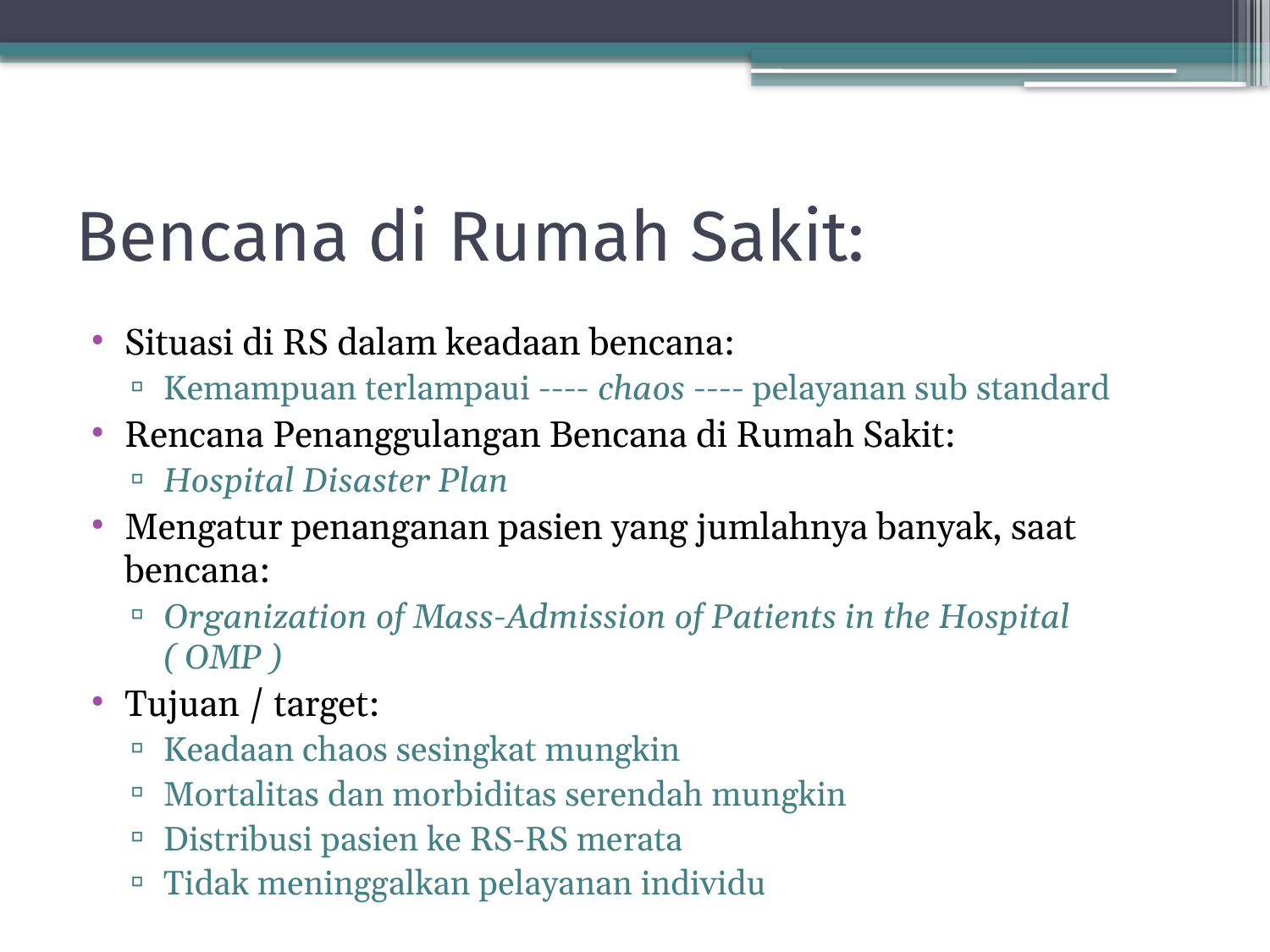

# Bencana di Rumah Sakit:
Situasi di RS dalam keadaan bencana:
Kemampuan terlampaui ---- chaos ---- pelayanan sub standard
Rencana Penanggulangan Bencana di Rumah Sakit:
Hospital Disaster Plan
Mengatur penanganan pasien yang jumlahnya banyak, saat bencana:
Organization of Mass-Admission of Patients in the Hospital ( OMP )
Tujuan / target:
Keadaan chaos sesingkat mungkin
Mortalitas dan morbiditas serendah mungkin
Distribusi pasien ke RS-RS merata
Tidak meninggalkan pelayanan individu